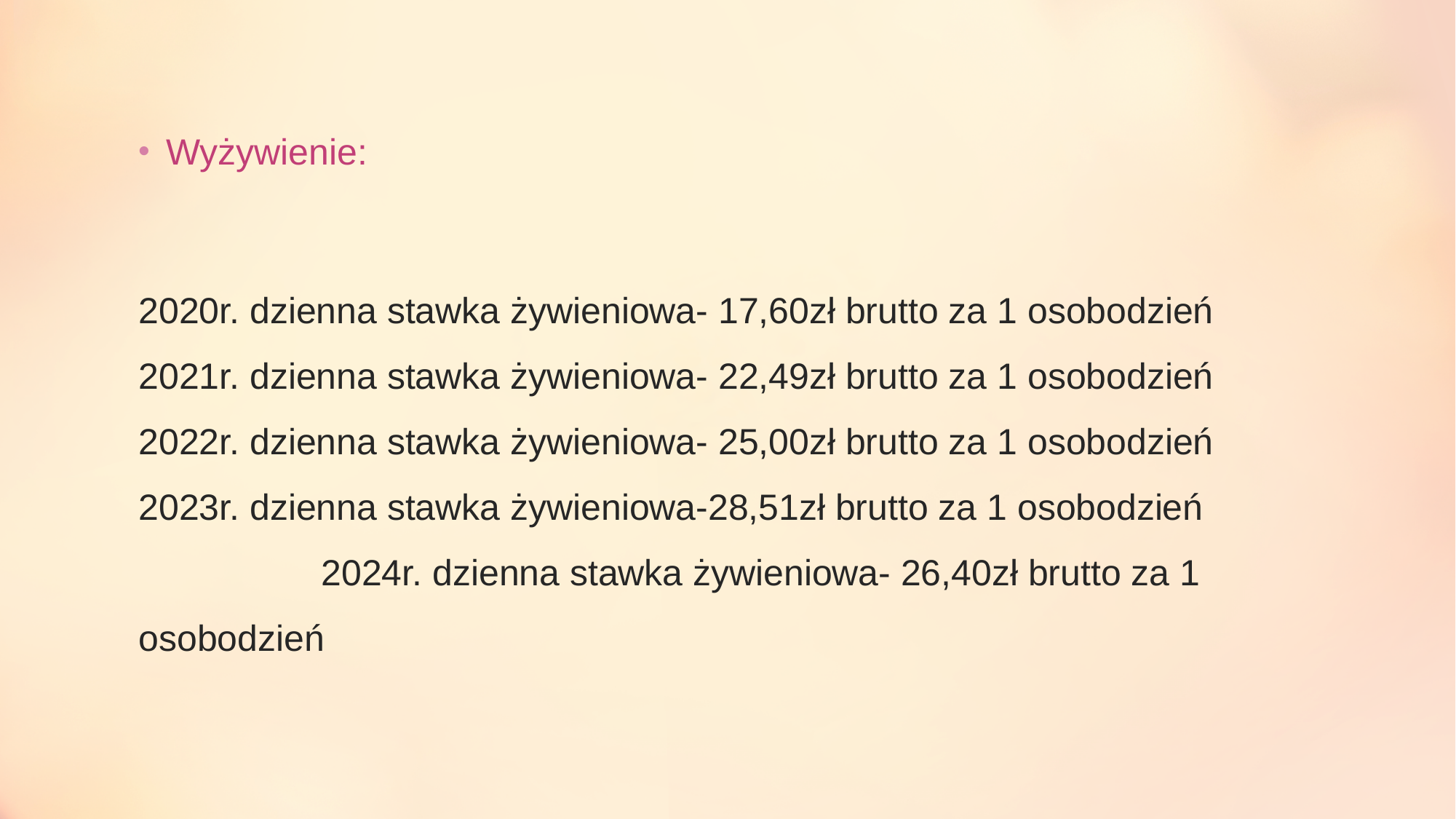

#
Wyżywienie:
2020r. dzienna stawka żywieniowa- 17,60zł brutto za 1 osobodzień
2021r. dzienna stawka żywieniowa- 22,49zł brutto za 1 osobodzień
2022r. dzienna stawka żywieniowa- 25,00zł brutto za 1 osobodzień
2023r. dzienna stawka żywieniowa-28,51zł brutto za 1 osobodzień                            2024r. dzienna stawka żywieniowa- 26,40zł brutto za 1 osobodzień